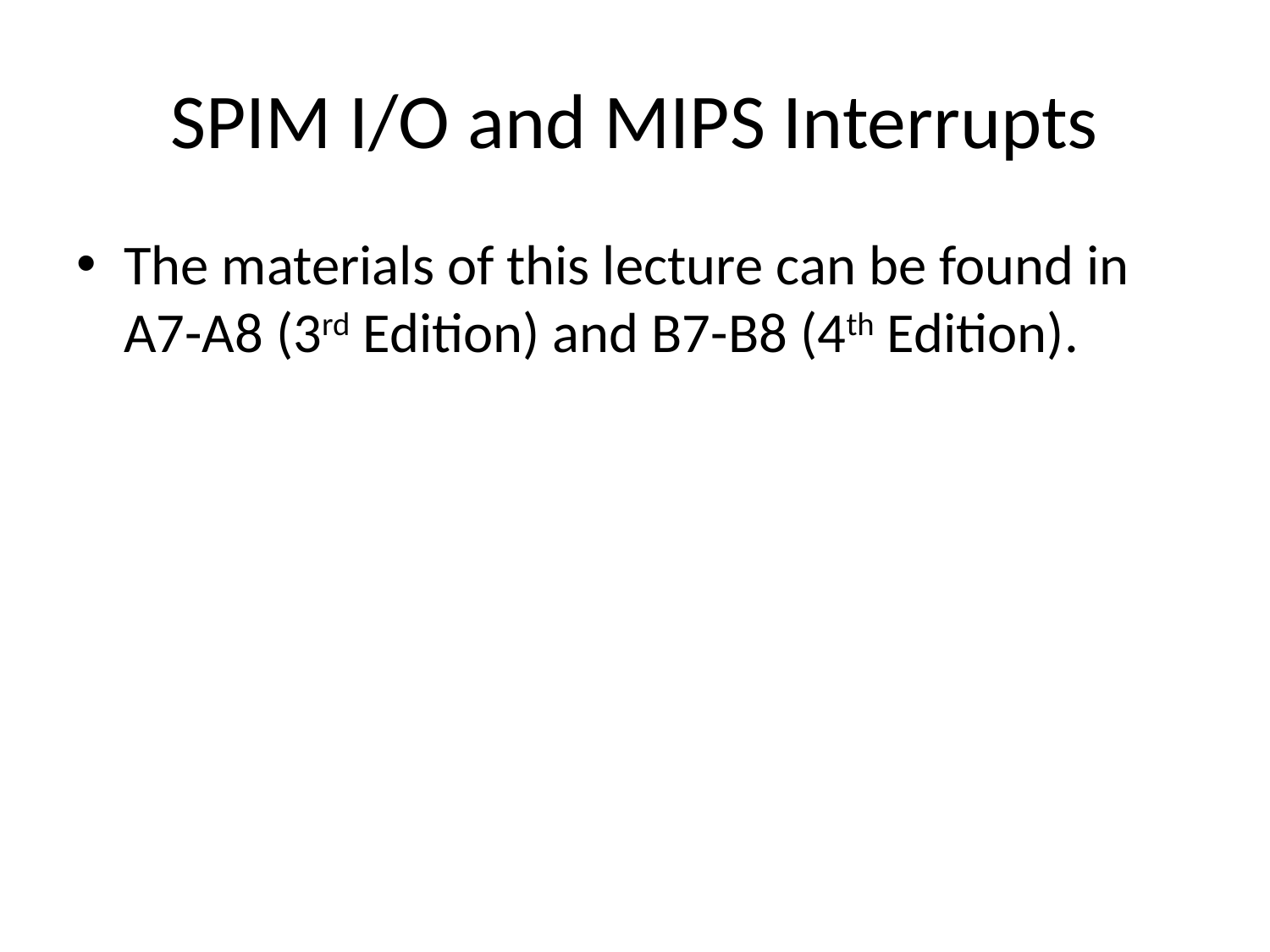

# SPIM I/O and MIPS Interrupts
The materials of this lecture can be found in A7-A8 (3rd Edition) and B7-B8 (4th Edition).